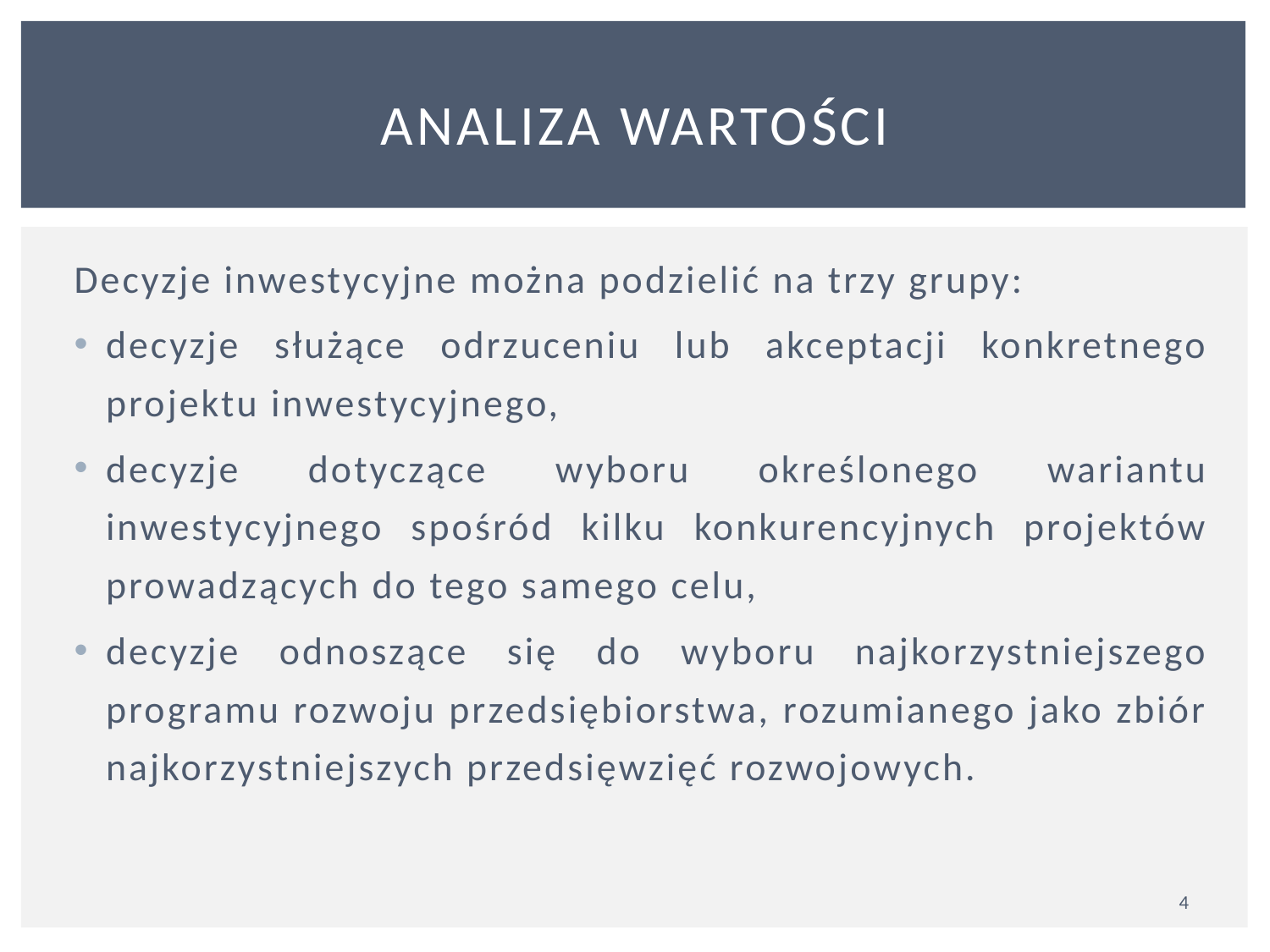

# Analiza wartości
Decyzje inwestycyjne można podzielić na trzy grupy:
decyzje służące odrzuceniu lub akceptacji konkretnego projektu inwestycyjnego,
decyzje dotyczące wyboru określonego wariantu inwestycyjnego spośród kilku konkurencyjnych projektów prowadzących do tego samego celu,
decyzje odnoszące się do wyboru najkorzystniejszego programu rozwoju przedsiębiorstwa, rozumianego jako zbiór najkorzystniejszych przedsięwzięć rozwojowych.

4